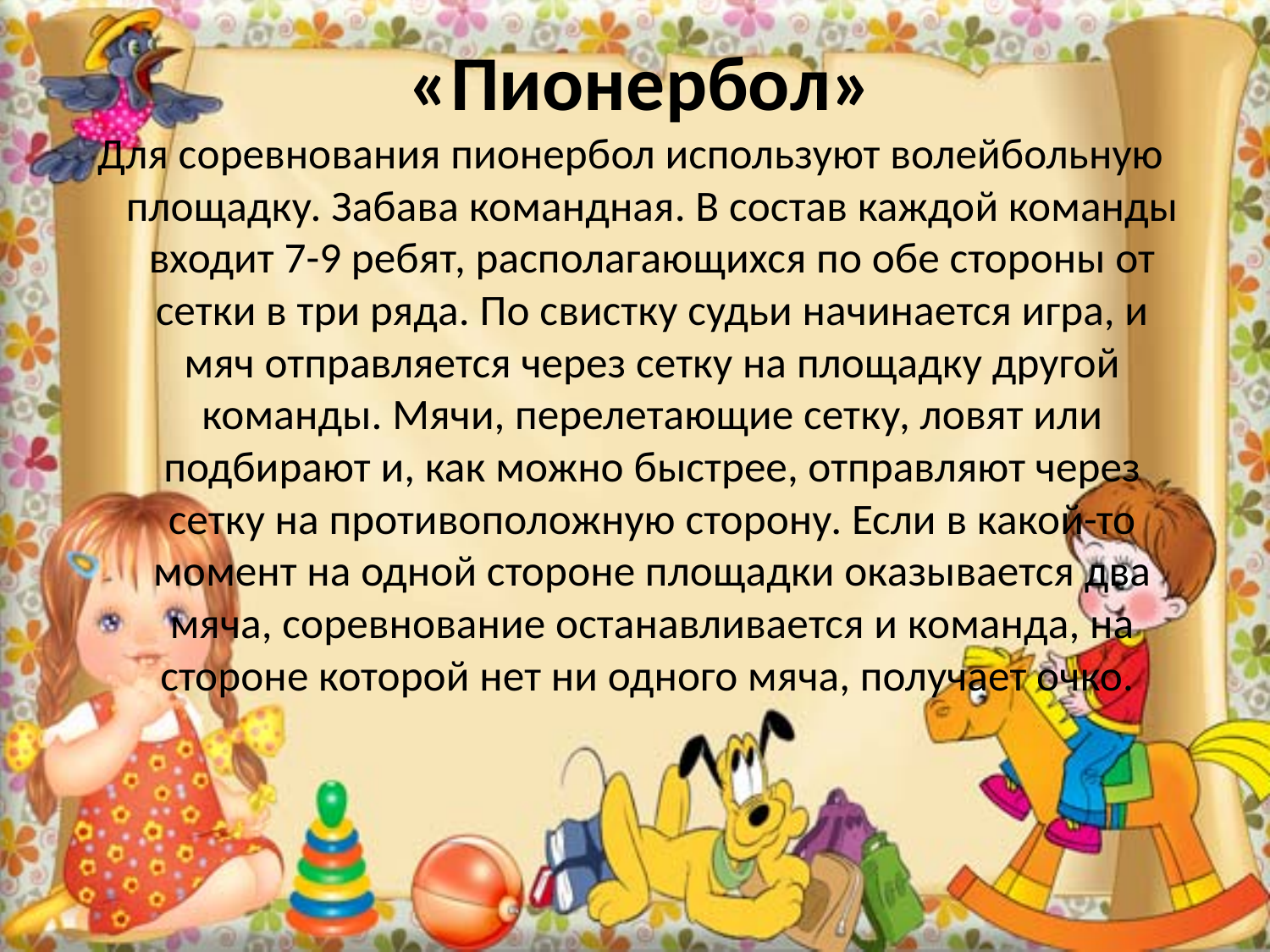

# «Пионербол»
Для соревнования пионербол используют волейбольную площадку. Забава командная. В состав каждой команды входит 7-9 ребят, располагающихся по обе стороны от сетки в три ряда. По свистку судьи начинается игра, и мяч отправляется через сетку на площадку другой команды. Мячи, перелетающие сетку, ловят или подбирают и, как можно быстрее, отправляют через сетку на противоположную сторону. Если в какой-то момент на одной стороне площадки оказывается два мяча, соревнование останавливается и команда, на стороне которой нет ни одного мяча, получает очко.